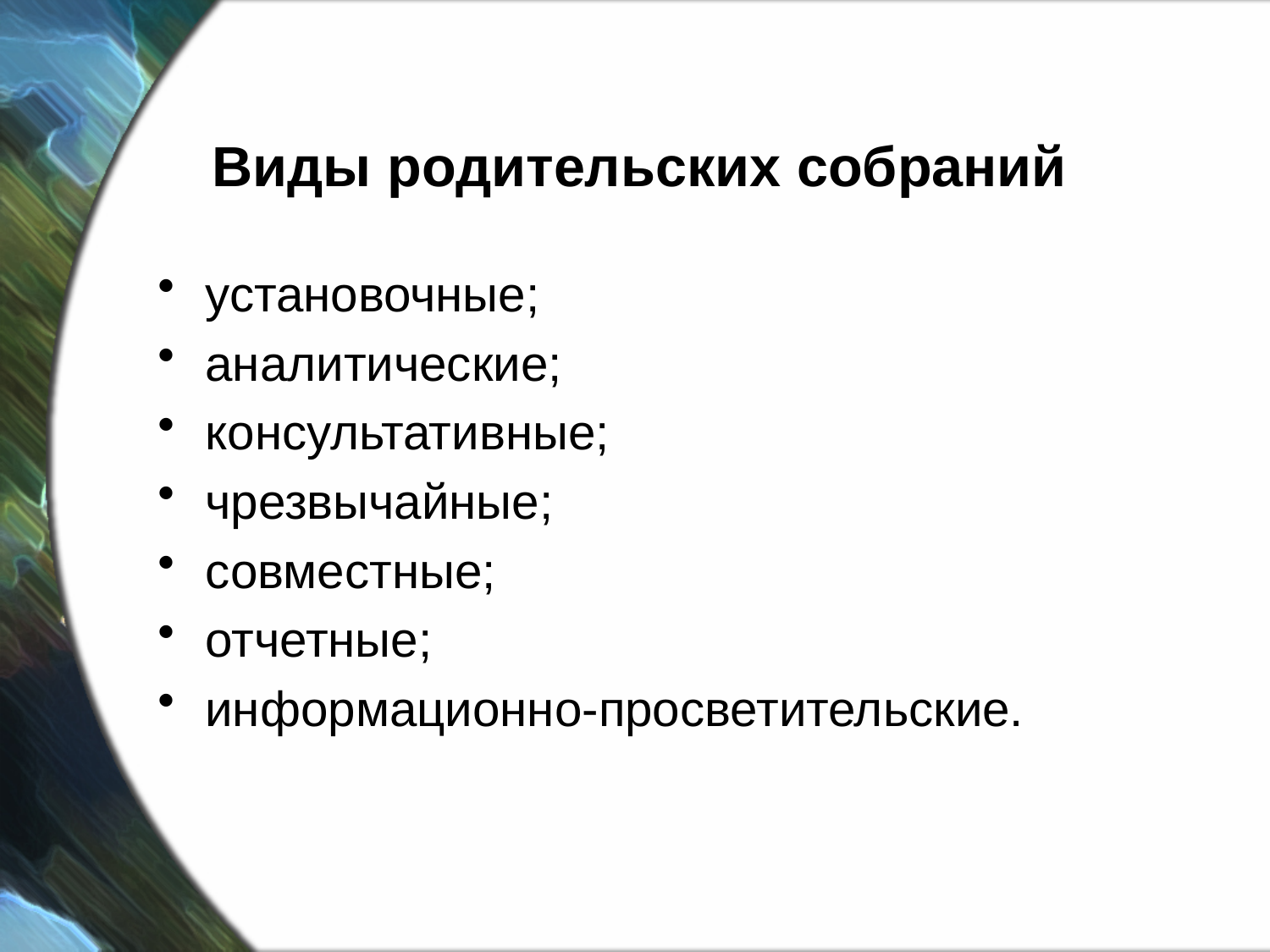

# Виды родительских собраний
установочные;
аналитические;
консультативные;
чрезвычайные;
совместные;
отчетные;
информационно-просветительские.